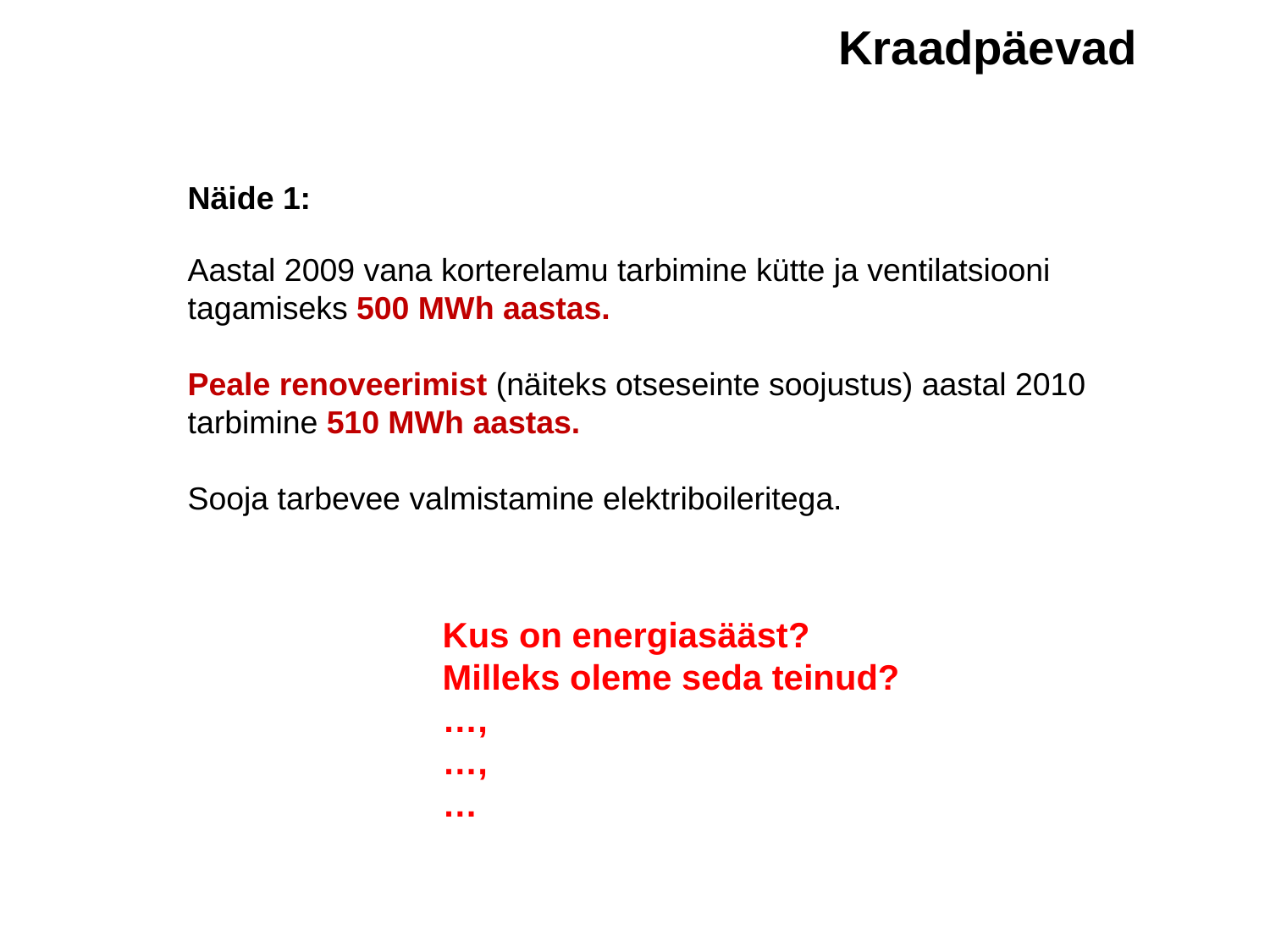

Kraadpäevad
Näide 1:

Aastal 2009 vana korterelamu tarbimine kütte ja ventilatsiooni tagamiseks 500 MWh aastas.

Peale renoveerimist (näiteks otseseinte soojustus) aastal 2010 tarbimine 510 MWh aastas.

Sooja tarbevee valmistamine elektriboileritega.

Kus on energiasääst? Milleks oleme seda teinud? …,
…,
…